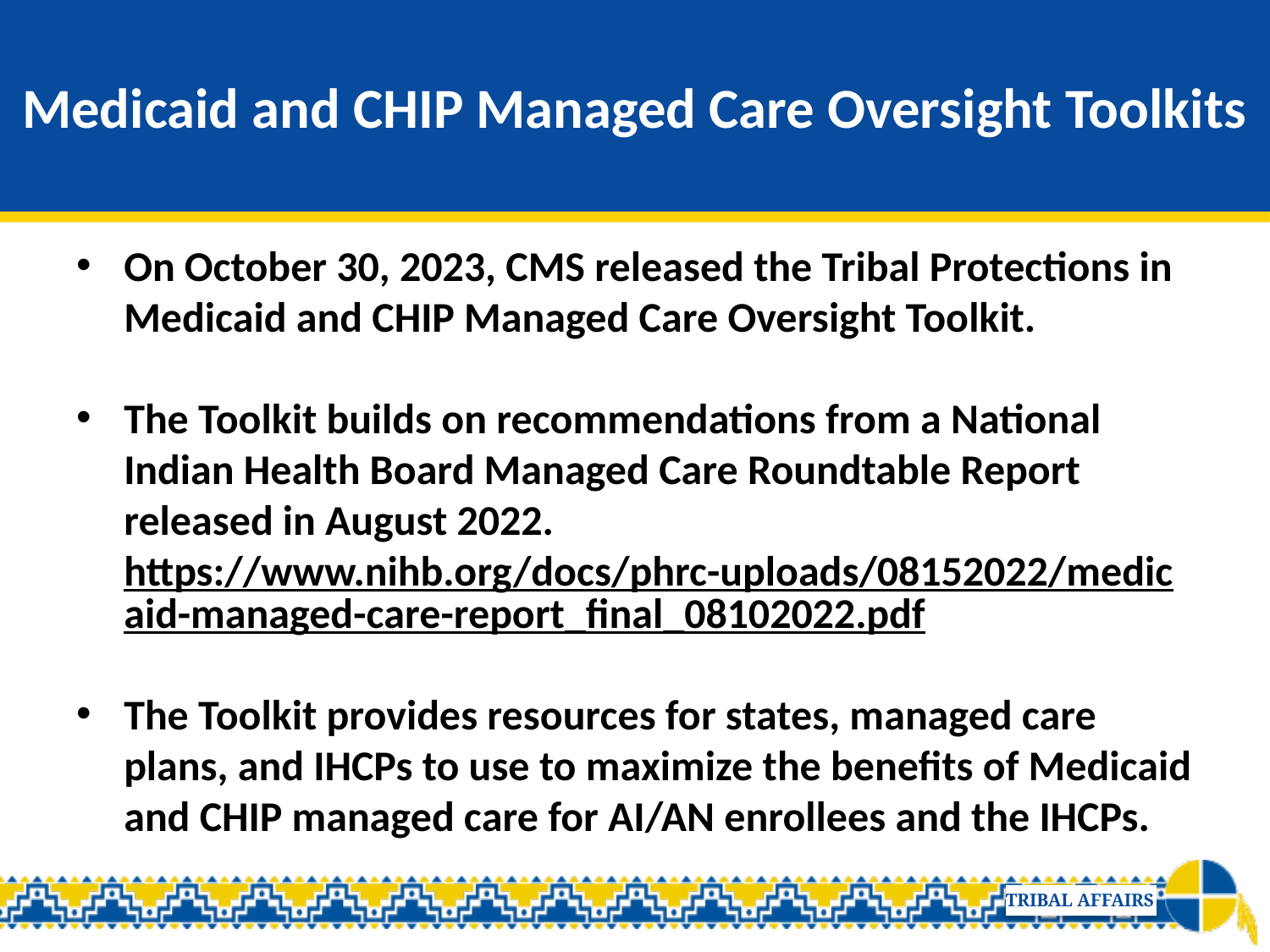

# Medicaid and CHIP Managed Care Oversight Toolkits
On October 30, 2023, CMS released the Tribal Protections in Medicaid and CHIP Managed Care Oversight Toolkit.

The Toolkit builds on recommendations from a National Indian Health Board Managed Care Roundtable Report released in August 2022. https://www.nihb.org/docs/phrc-uploads/08152022/medicaid-managed-care-report_final_08102022.pdf

The Toolkit provides resources for states, managed care plans, and IHCPs to use to maximize the benefits of Medicaid and CHIP managed care for AI/AN enrollees and the IHCPs.